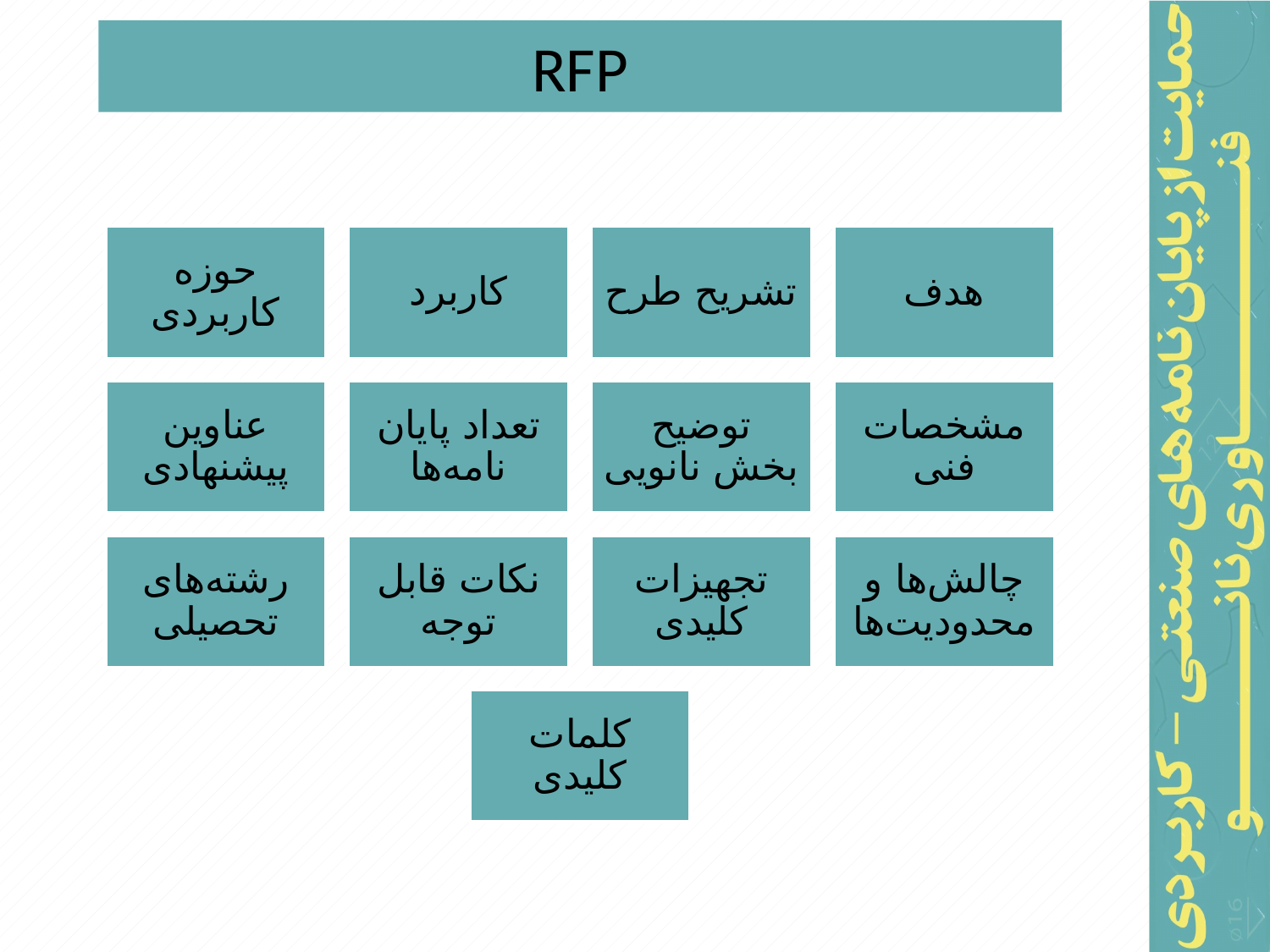

# RFP
هدف
تشریح طرح
کاربرد
حوزه کاربردی
مشخصات فنی
توضیح بخش نانویی
تعداد پایان نامه‌ها
عناوین پیشنهادی
چالش‌ها و محدودیت‌ها
تجهیزات کلیدی
نکات قابل توجه
رشته‌های تحصیلی
کلمات کلیدی